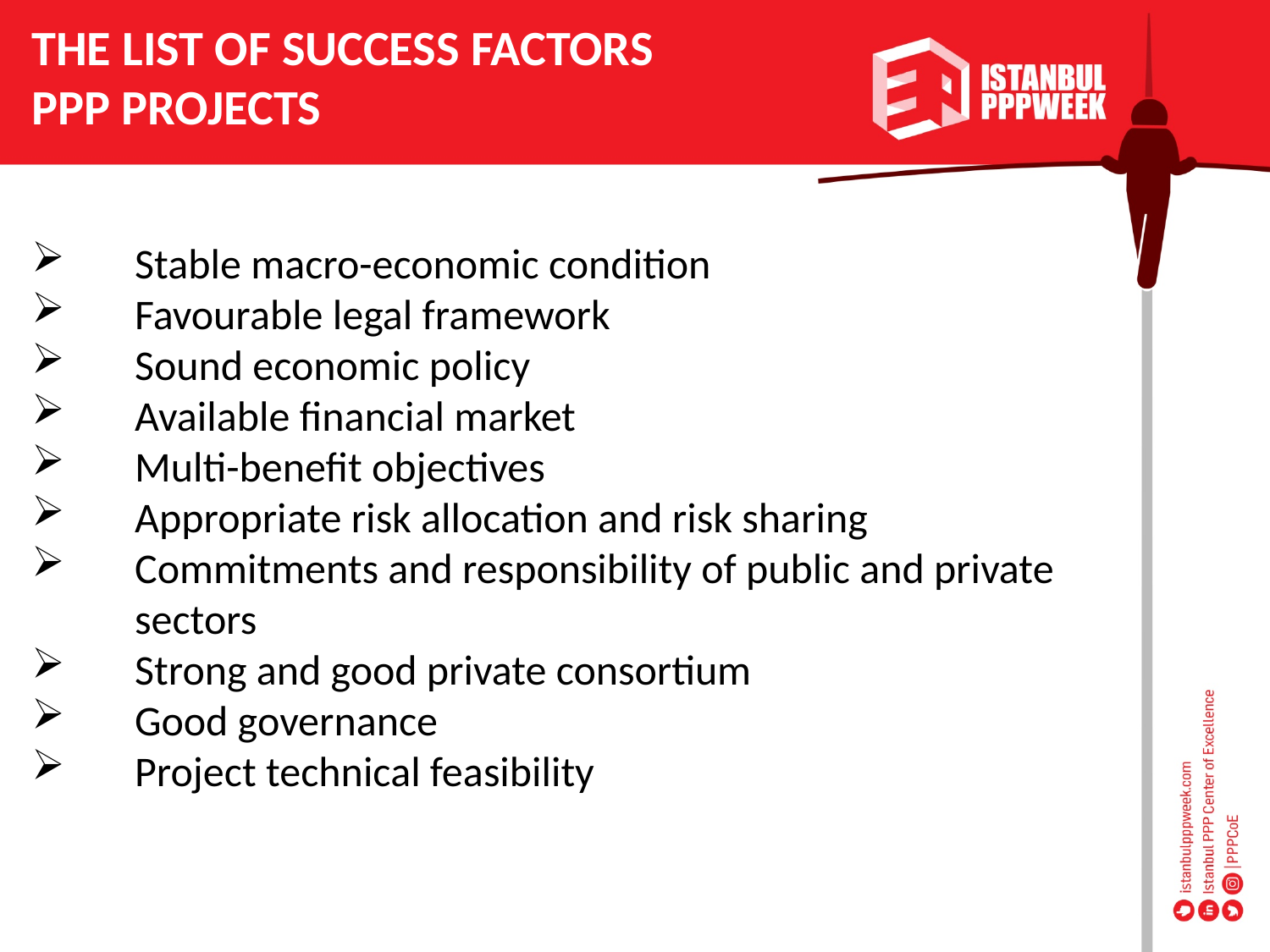

THE LIST OF SUCCESS FACTORS
PPP PROJECTS

Stable macro-economic condition
Favourable legal framework
Sound economic policy
Available ﬁnancial market
Multi-beneﬁt objectives
Appropriate risk allocation and risk sharing
Commitments and responsibility of public and private sectors
Strong and good private consortium
Good governance
Project technical feasibility